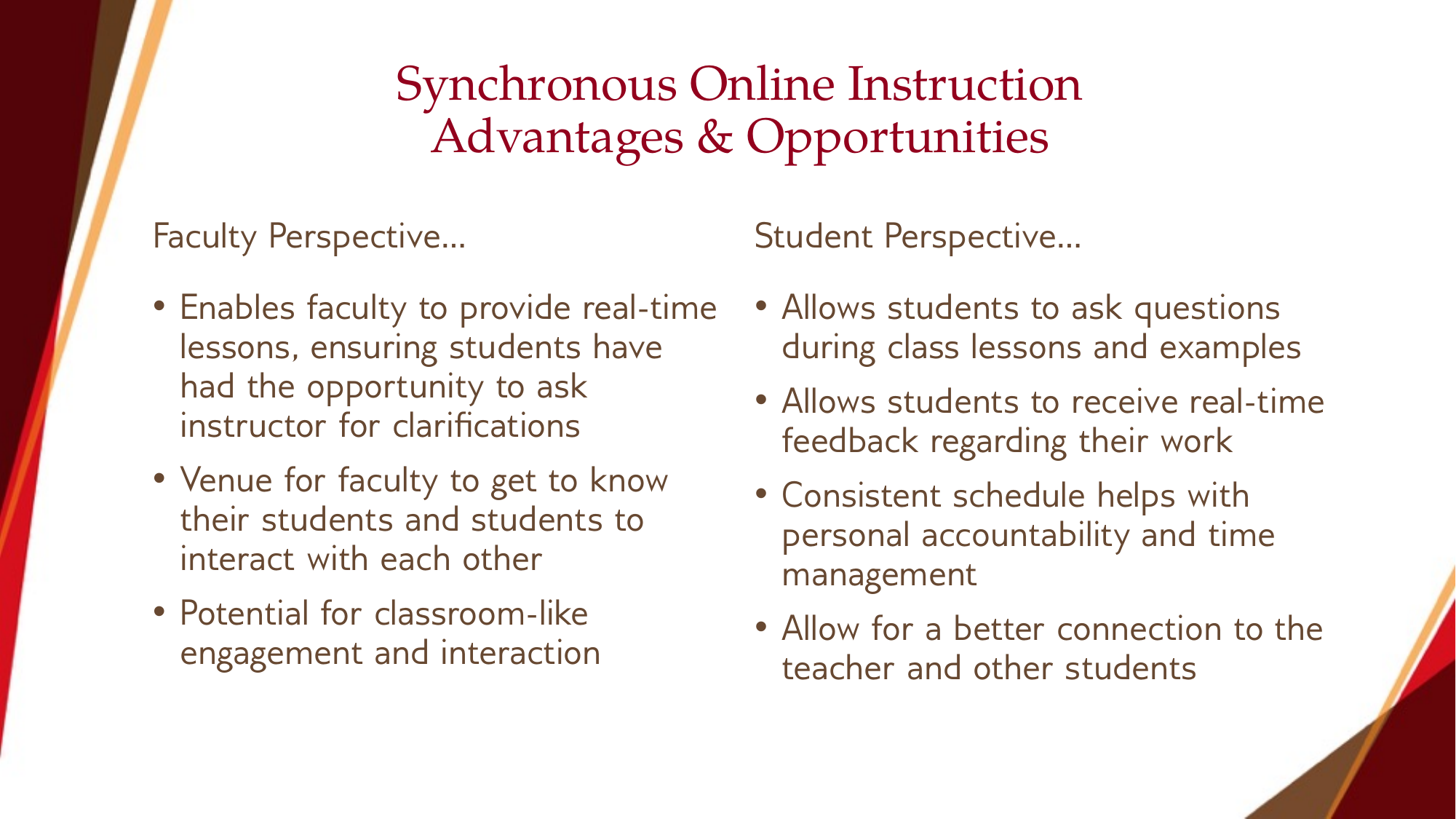

# Synchronous Online Instruction
Advantages & Opportunities
Faculty Perspective…
Enables faculty to provide real-time lessons, ensuring students have had the opportunity to ask instructor for clarifications
Venue for faculty to get to know their students and students to interact with each other
Potential for classroom-like engagement and interaction
Student Perspective…
Allows students to ask questions during class lessons and examples
Allows students to receive real-time feedback regarding their work
Consistent schedule helps with personal accountability and time management
Allow for a better connection to the teacher and other students